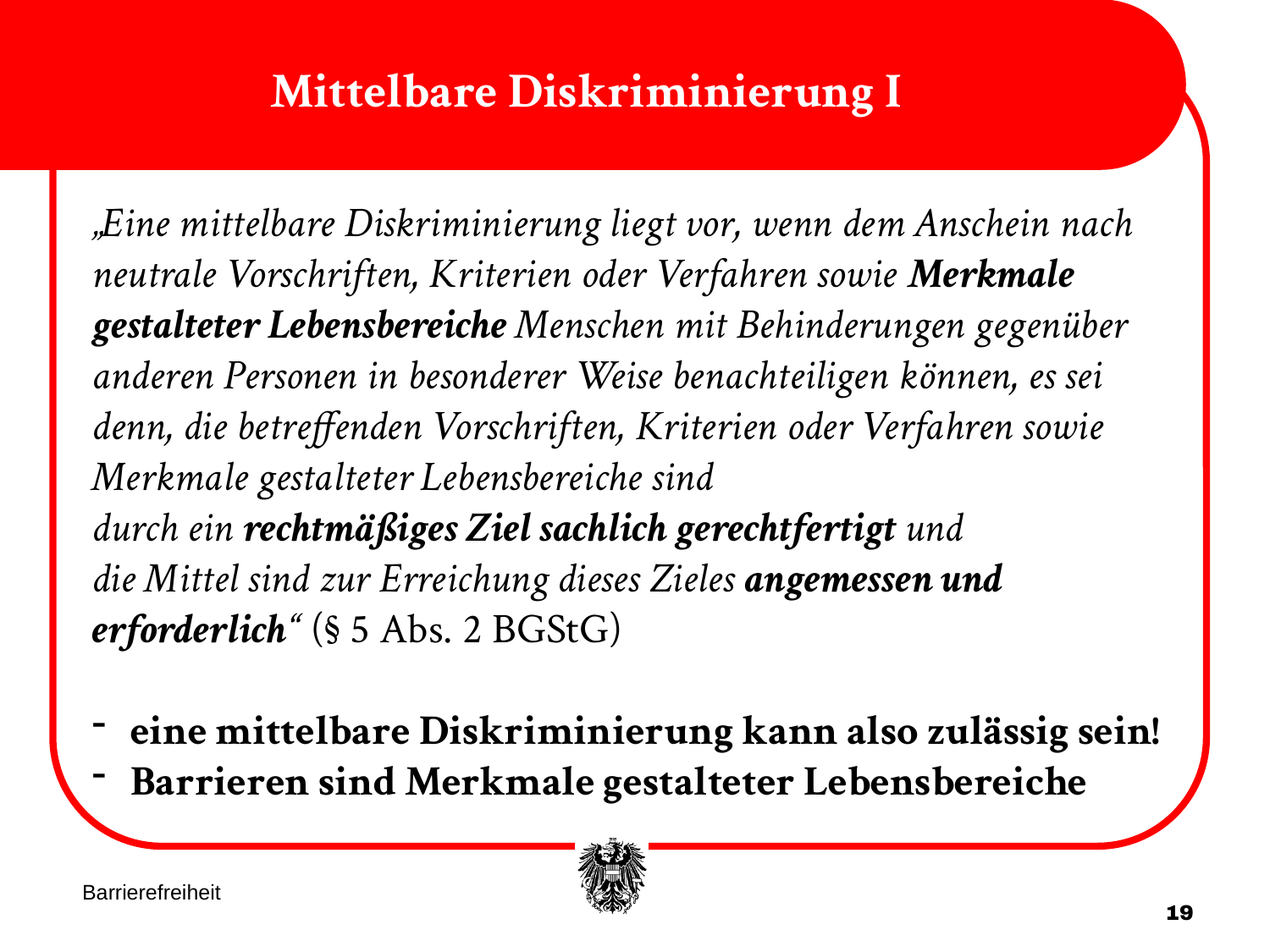

# Mittelbare Diskriminierung I

„Eine mittelbare Diskriminierung liegt vor, wenn dem Anschein nach neutrale Vorschriften, Kriterien oder Verfahren sowie Merkmale gestalteter Lebensbereiche Menschen mit Behinderungen gegenüber anderen Personen in besonderer Weise benachteiligen können, es sei denn, die betreffenden Vorschriften, Kriterien oder Verfahren sowie Merkmale gestalteter Lebensbereiche sind
durch ein rechtmäßiges Ziel sachlich gerechtfertigt und
die Mittel sind zur Erreichung dieses Zieles angemessen und erforderlich“ (§ 5 Abs. 2 BGStG)

 eine mittelbare Diskriminierung kann also zulässig sein!
 Barrieren sind Merkmale gestalteter Lebensbereiche
Barrierefreiheit
19